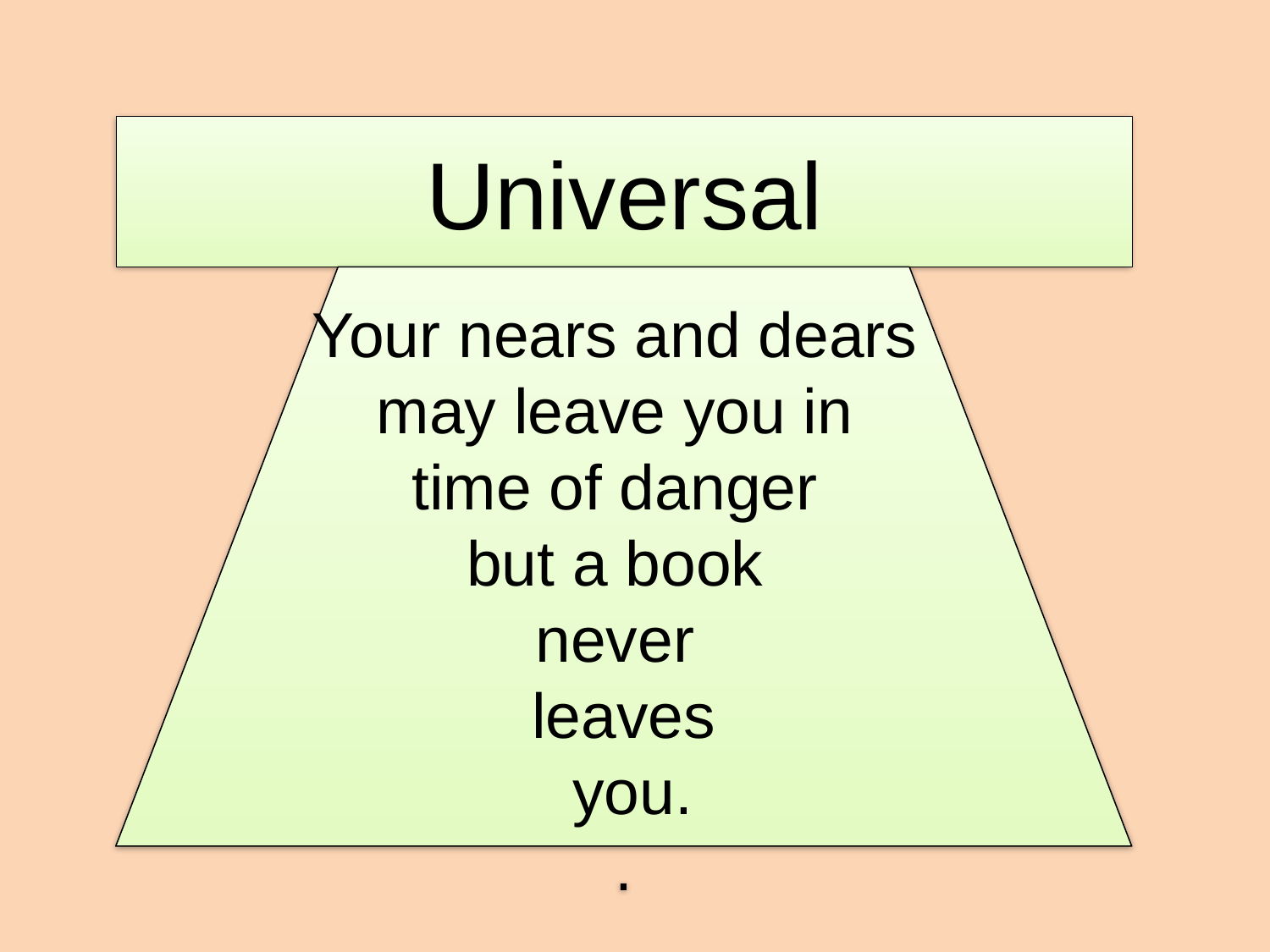

Universal
Your nears and dears
may leave you in
time of danger
but a book
never
leaves
 you.
.